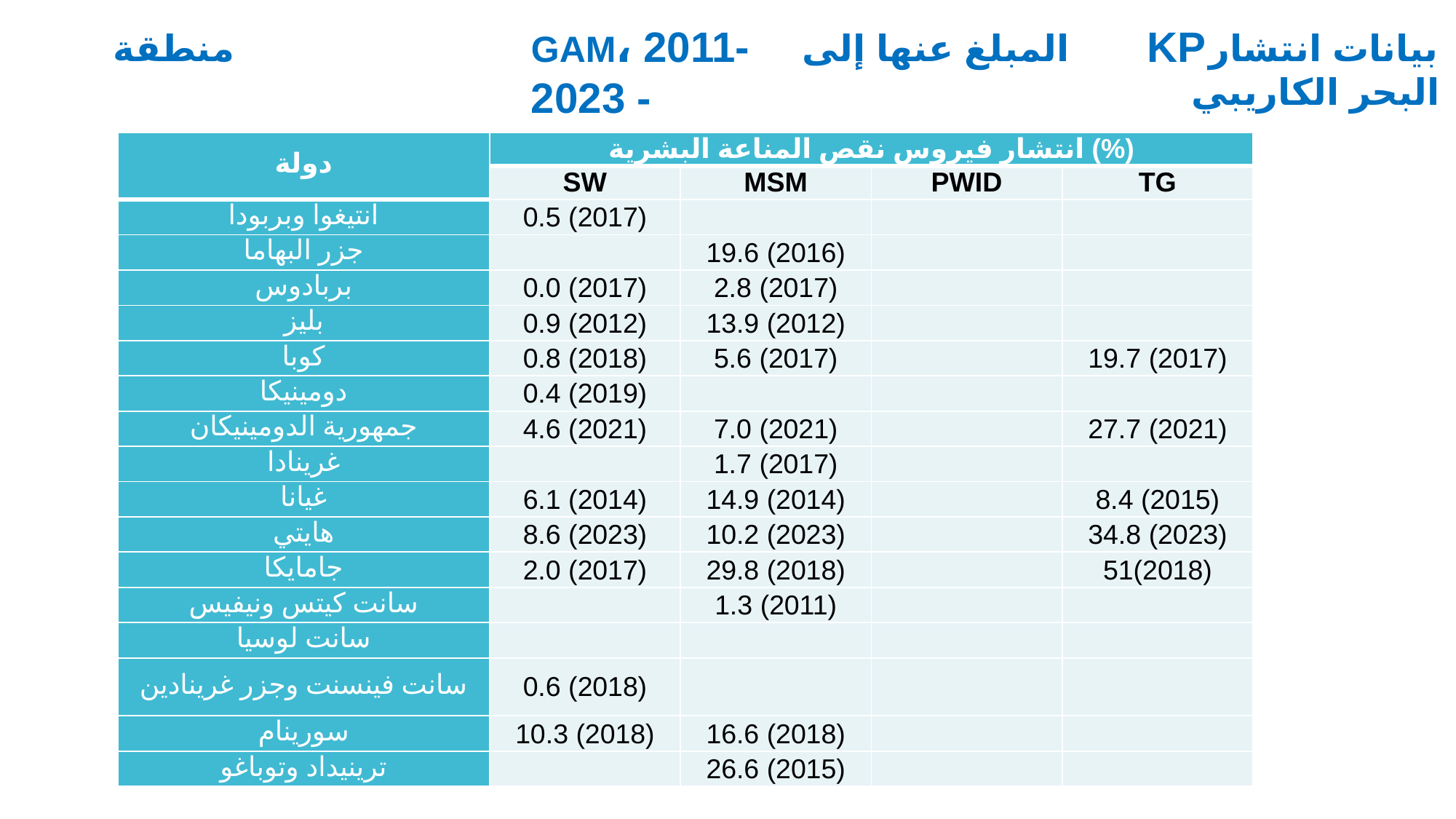

GAM، 2011-2023 -
KP
بيانات انتشار             المبلغ عنها إلى                                                     منطقة البحر الكاريبي
| دولة | انتشار فيروس نقص المناعة البشرية (%) |  |  |  |
| --- | --- | --- | --- | --- |
|  | SW | MSM | PWID | TG |
| انتيغوا وبربودا | 0.5 (2017) |  |  |  |
| جزر البهاما |  | 19.6 (2016) |  |  |
| بربادوس | 0.0 (2017) | 2.8 (2017) |  |  |
| بليز | 0.9 (2012) | 13.9 (2012) |  |  |
| كوبا | 0.8 (2018) | 5.6 (2017) |  | 19.7 (2017) |
| دومينيكا | 0.4 (2019) |  |  |  |
| جمهورية الدومينيكان | 4.6 (2021) | 7.0 (2021) |  | 27.7 (2021) |
| غرينادا |  | 1.7 (2017) |  |  |
| غيانا | 6.1 (2014) | 14.9 (2014) |  | 8.4 (2015) |
| هايتي | 8.6 (2023) | 10.2 (2023) |  | 34.8 (2023) |
| جامايكا | 2.0 (2017) | 29.8 (2018) |  | 51(2018) |
| سانت كيتس ونيفيس |  | 1.3 (2011) |  |  |
| سانت لوسيا |  |  |  |  |
| سانت فينسنت وجزر غرينادين | 0.6 (2018) |  |  |  |
| سورينام | 10.3 (2018) | 16.6 (2018) |  |  |
| ترينيداد وتوباغو |  | 26.6 (2015) |  |  |